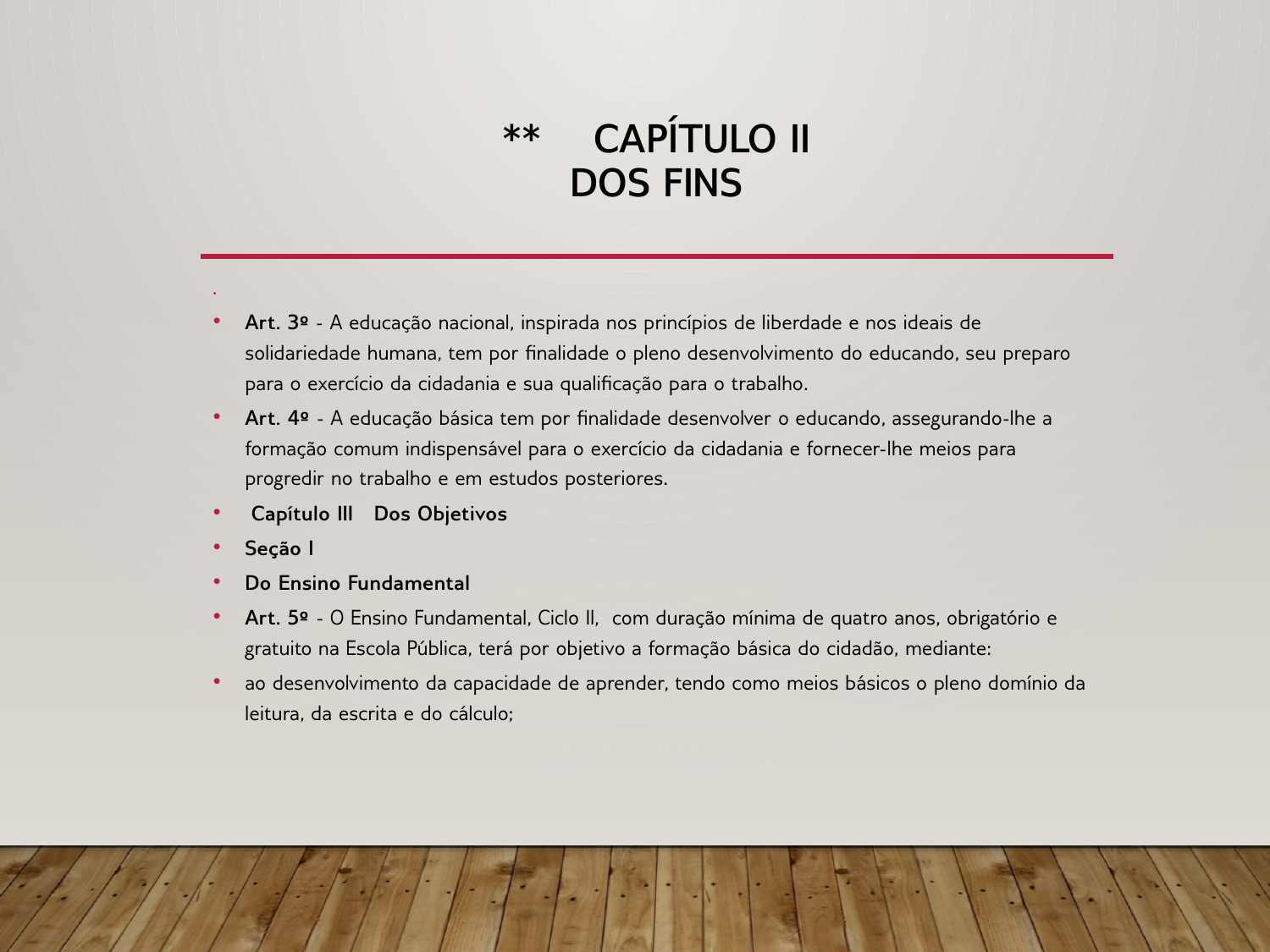

# **    Capítulo II Dos Fins

Art. 3º - A educação nacional, inspirada nos princípios de liberdade e nos ideais de solidariedade humana, tem por finalidade o pleno desenvolvimento do educando, seu preparo para o exercício da cidadania e sua qualificação para o trabalho.
Art. 4º - A educação básica tem por finalidade desenvolver o educando, assegurando-lhe a formação comum indispensável para o exercício da cidadania e fornecer-lhe meios para progredir no trabalho e em estudos posteriores.
 Capítulo III   Dos Objetivos
Seção I
Do Ensino Fundamental
Art. 5º - O Ensino Fundamental, Ciclo II,  com duração mínima de quatro anos, obrigatório e gratuito na Escola Pública, terá por objetivo a formação básica do cidadão, mediante:
ao desenvolvimento da capacidade de aprender, tendo como meios básicos o pleno domínio da leitura, da escrita e do cálculo;